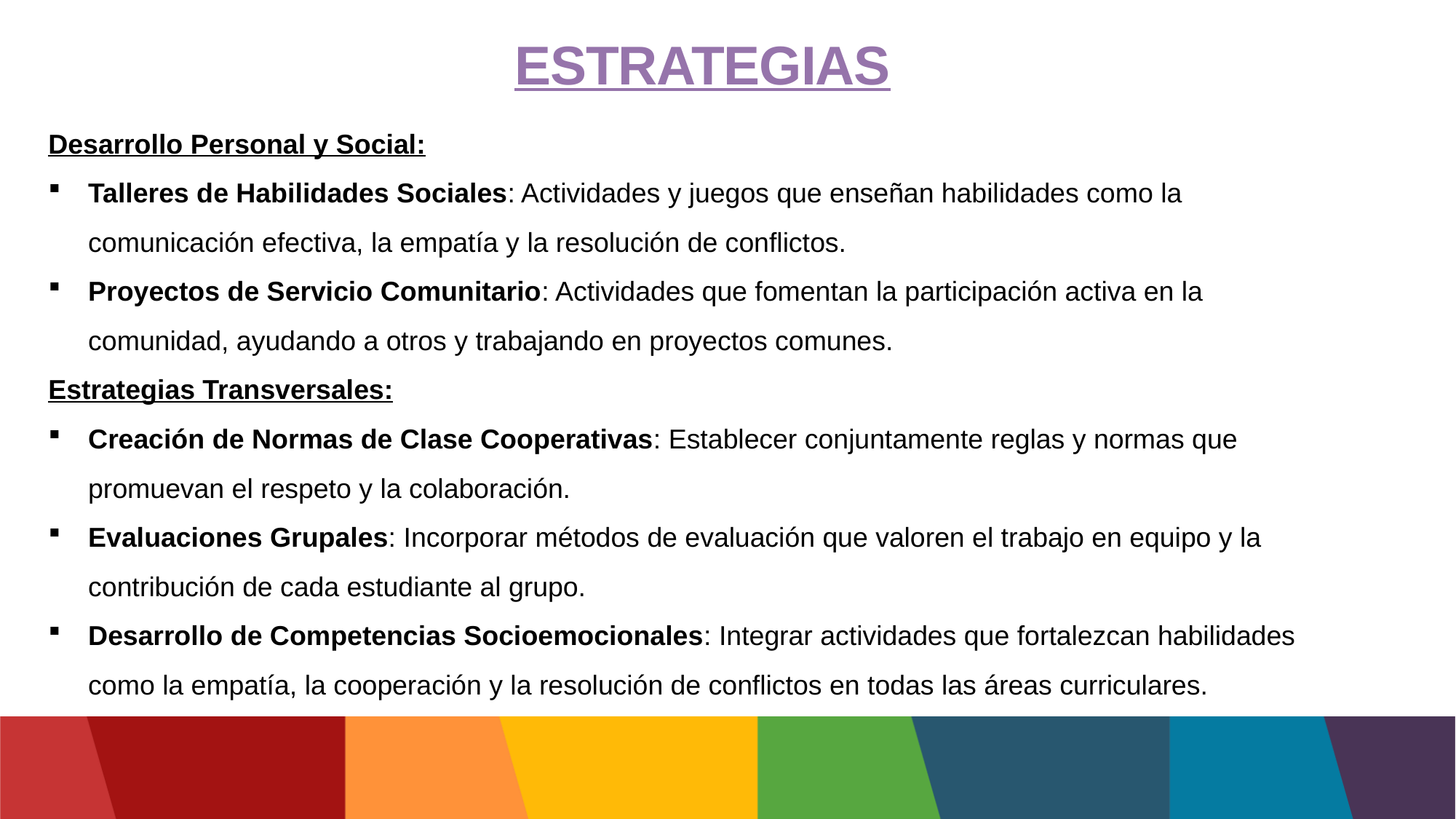

# ESTRATEGIAS
Desarrollo Personal y Social:
Talleres de Habilidades Sociales: Actividades y juegos que enseñan habilidades como la comunicación efectiva, la empatía y la resolución de conflictos.
Proyectos de Servicio Comunitario: Actividades que fomentan la participación activa en la comunidad, ayudando a otros y trabajando en proyectos comunes.
Estrategias Transversales:
Creación de Normas de Clase Cooperativas: Establecer conjuntamente reglas y normas que promuevan el respeto y la colaboración.
Evaluaciones Grupales: Incorporar métodos de evaluación que valoren el trabajo en equipo y la contribución de cada estudiante al grupo.
Desarrollo de Competencias Socioemocionales: Integrar actividades que fortalezcan habilidades como la empatía, la cooperación y la resolución de conflictos en todas las áreas curriculares.